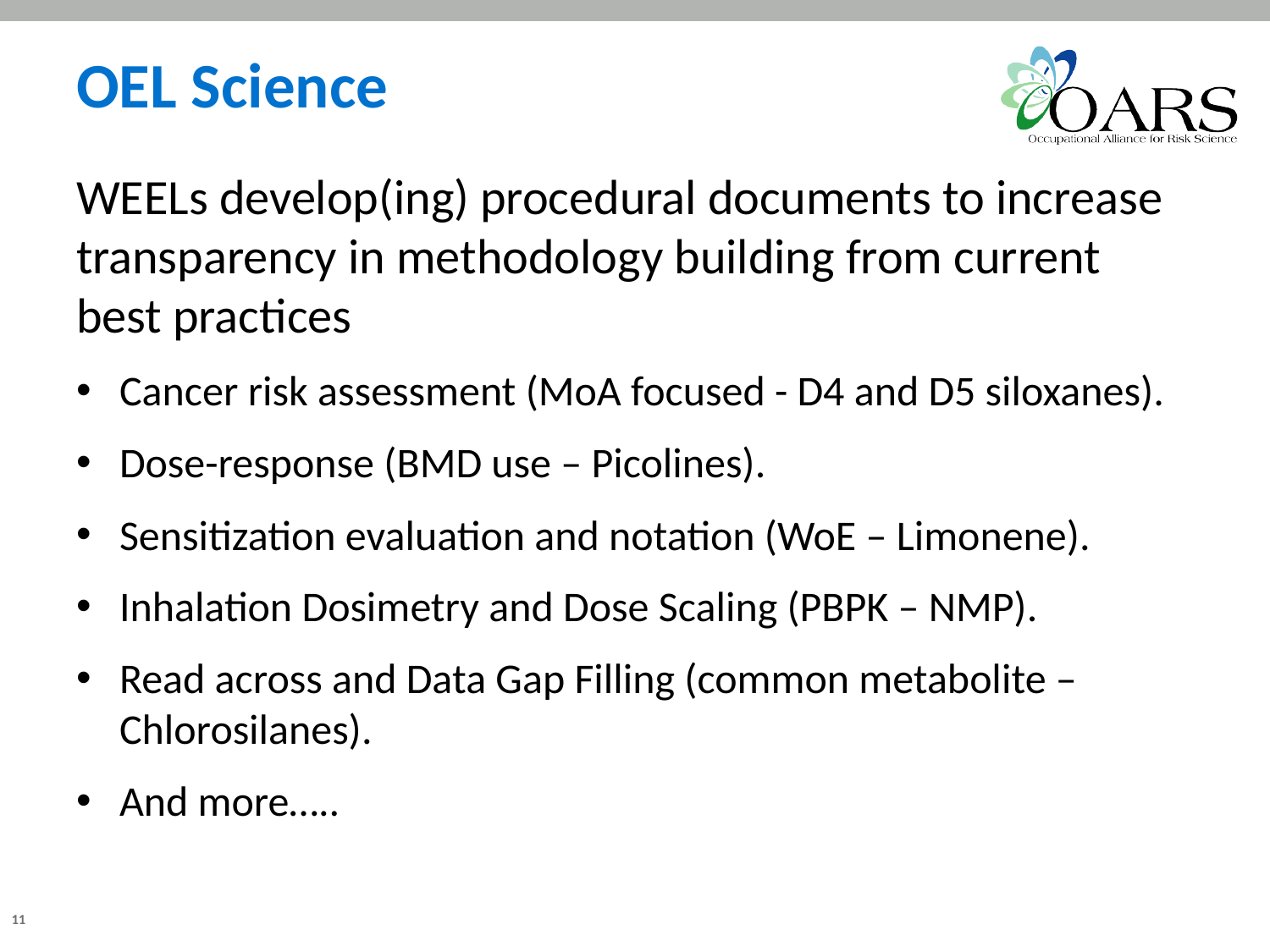

# OEL Science
WEELs develop(ing) procedural documents to increase transparency in methodology building from current best practices
Cancer risk assessment (MoA focused - D4 and D5 siloxanes).
Dose-response (BMD use – Picolines).
Sensitization evaluation and notation (WoE – Limonene).
Inhalation Dosimetry and Dose Scaling (PBPK – NMP).
Read across and Data Gap Filling (common metabolite – Chlorosilanes).
And more…..